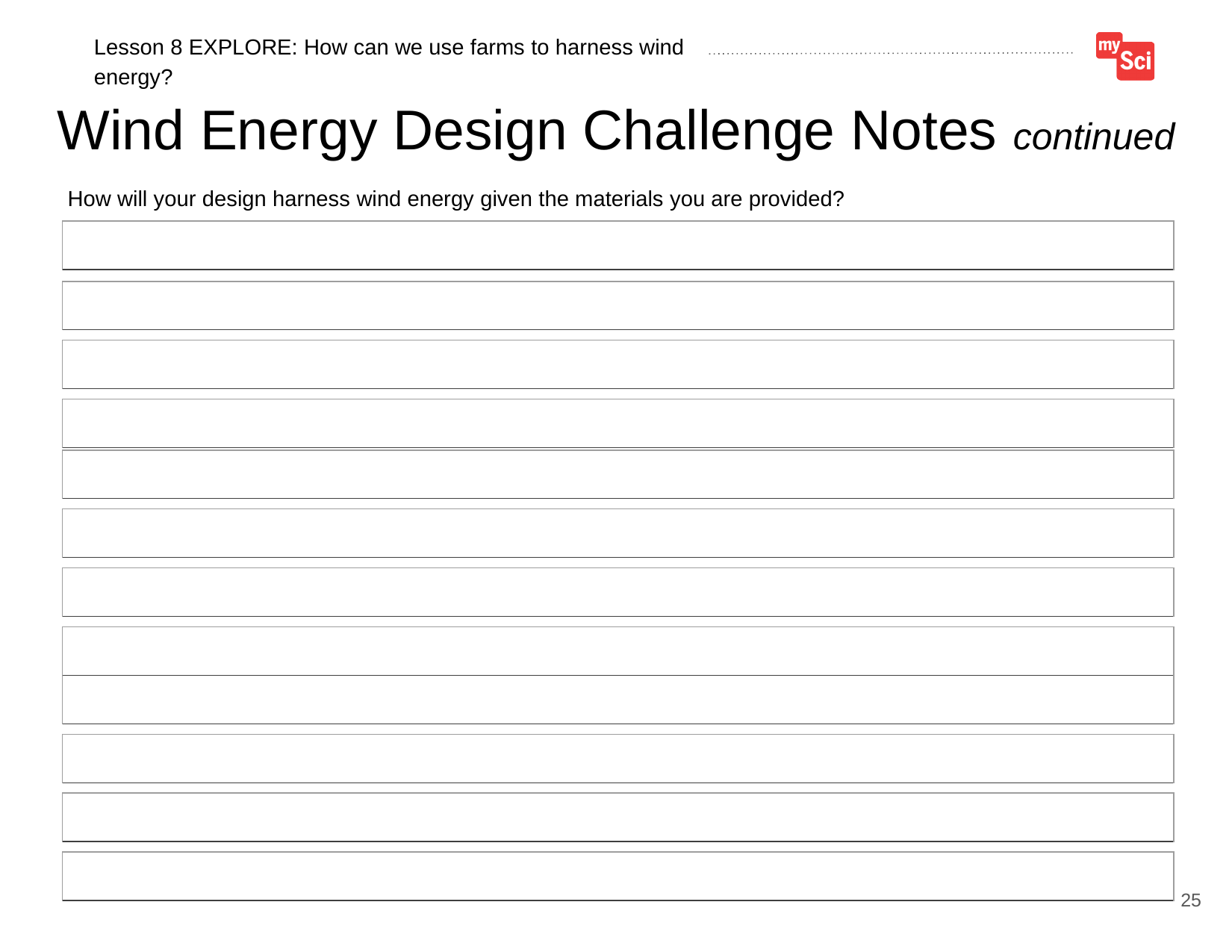

Wind Energy Design Challenge Notes (part 2)
25